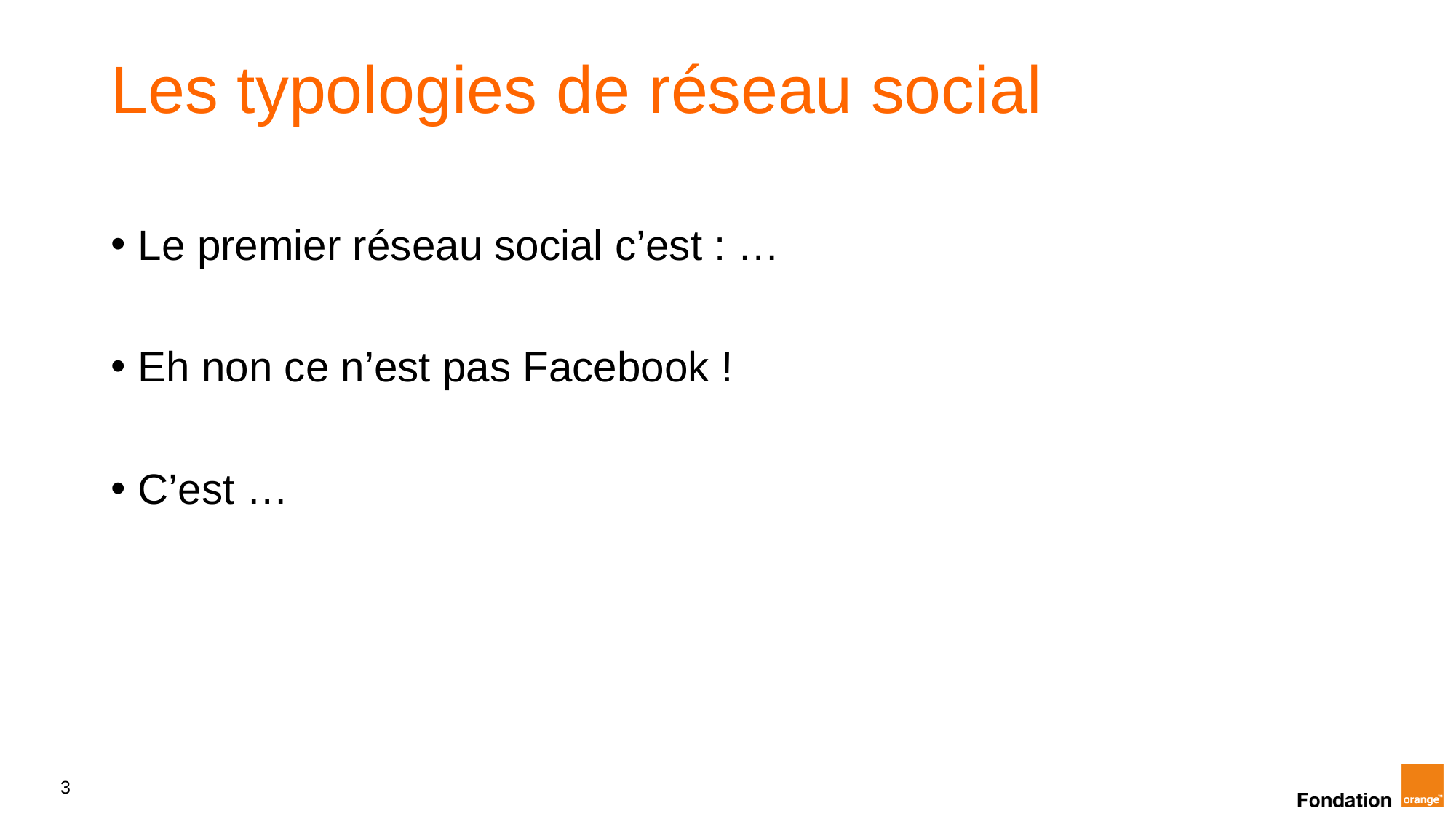

# Les typologies de réseau social

Le premier réseau social c’est : …

Eh non ce n’est pas Facebook !

C’est …
3